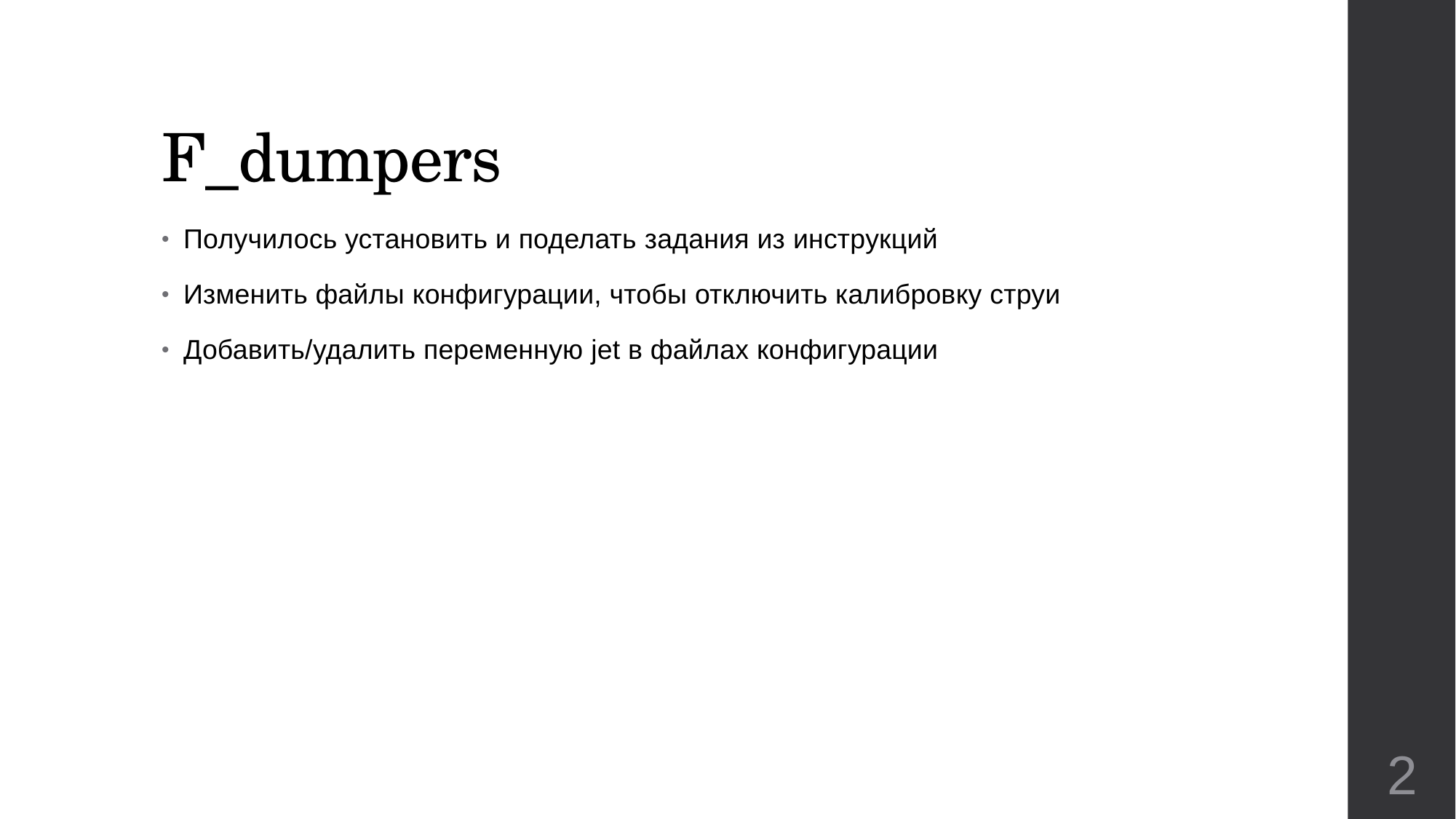

# F_dumpers
Получилось установить и поделать задания из инструкций
Изменить файлы конфигурации, чтобы отключить калибровку струи
Добавить/удалить переменную jet в файлах конфигурации

2